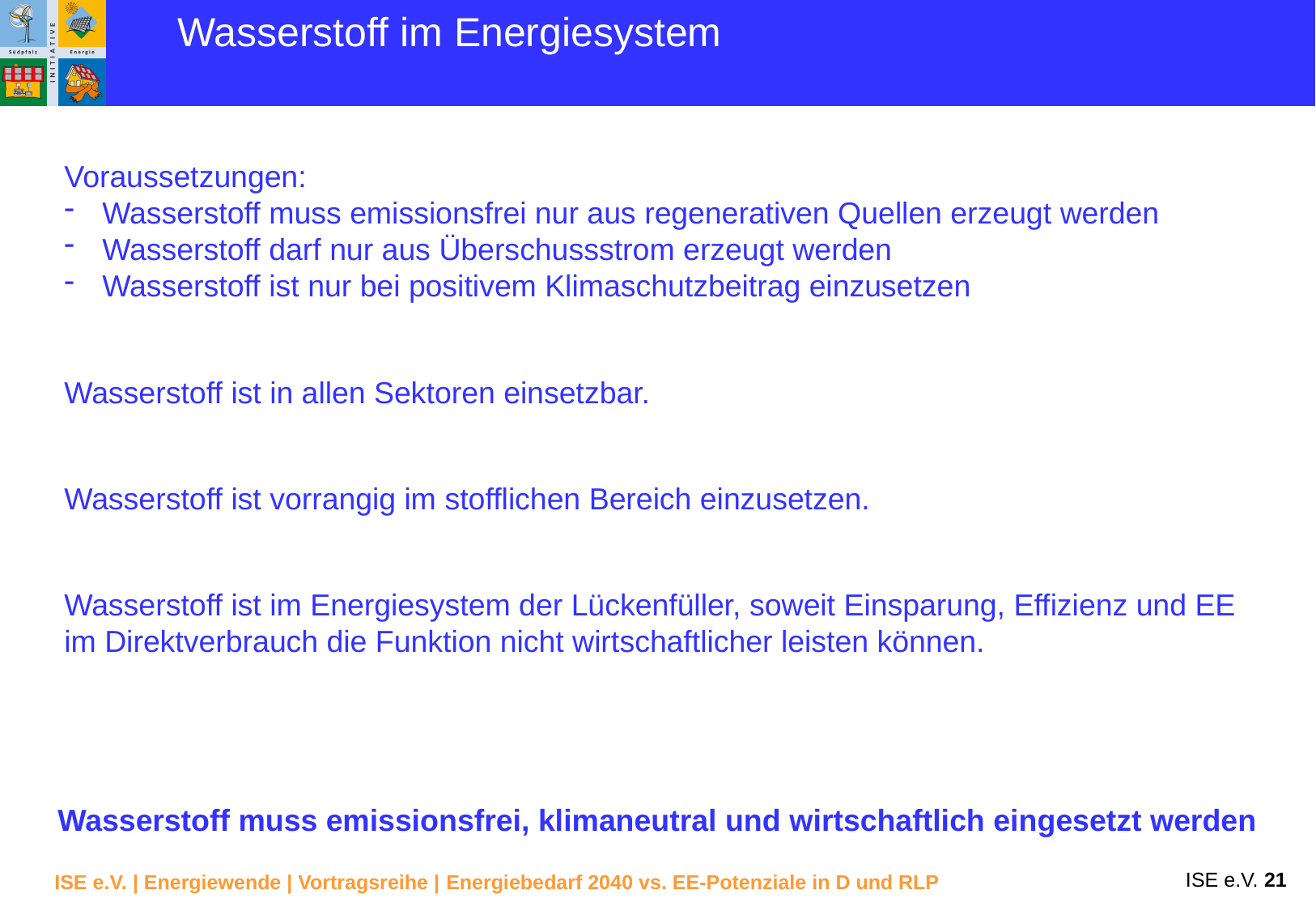

Wasserstoff im Energiesystem
Voraussetzungen:
Wasserstoff muss emissionsfrei nur aus regenerativen Quellen erzeugt werden
Wasserstoff darf nur aus Überschussstrom erzeugt werden
Wasserstoff ist nur bei positivem Klimaschutzbeitrag einzusetzen
Wasserstoff ist in allen Sektoren einsetzbar.
Wasserstoff ist vorrangig im stofflichen Bereich einzusetzen.
Wasserstoff ist im Energiesystem der Lückenfüller, soweit Einsparung, Effizienz und EE im Direktverbrauch die Funktion nicht wirtschaftlicher leisten können.
Wasserstoff muss emissionsfrei, klimaneutral und wirtschaftlich eingesetzt werden